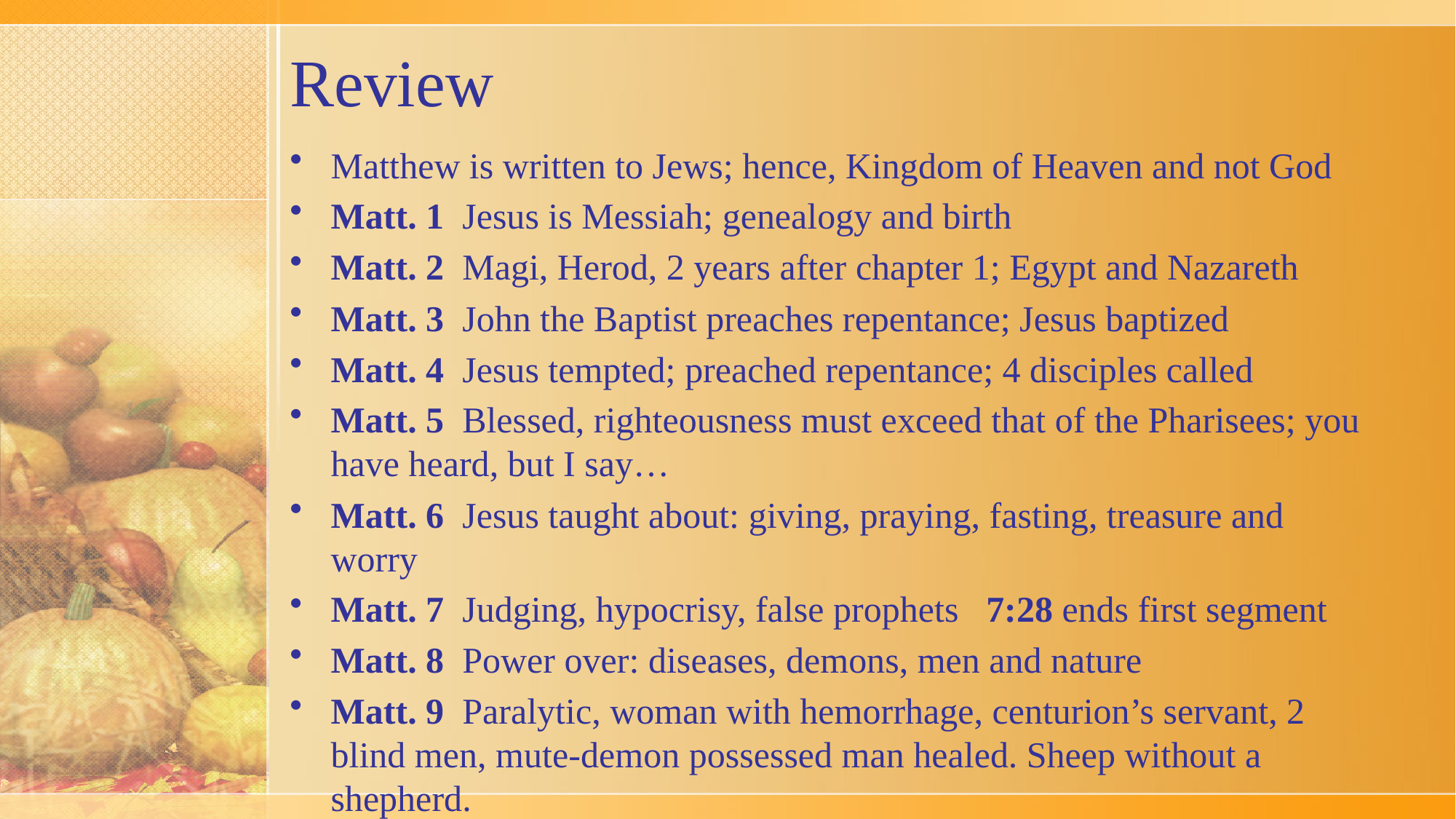

# Review
Matthew is written to Jews; hence, Kingdom of Heaven and not God
Matt. 1  Jesus is Messiah; genealogy and birth
Matt. 2  Magi, Herod, 2 years after chapter 1; Egypt and Nazareth
Matt. 3  John the Baptist preaches repentance; Jesus baptized
Matt. 4  Jesus tempted; preached repentance; 4 disciples called
Matt. 5  Blessed, righteousness must exceed that of the Pharisees; you have heard, but I say…
Matt. 6  Jesus taught about: giving, praying, fasting, treasure and worry
Matt. 7  Judging, hypocrisy, false prophets   7:28 ends first segment
Matt. 8  Power over: diseases, demons, men and nature
Matt. 9  Paralytic, woman with hemorrhage, centurion’s servant, 2 blind men, mute-demon possessed man healed. Sheep without a shepherd.